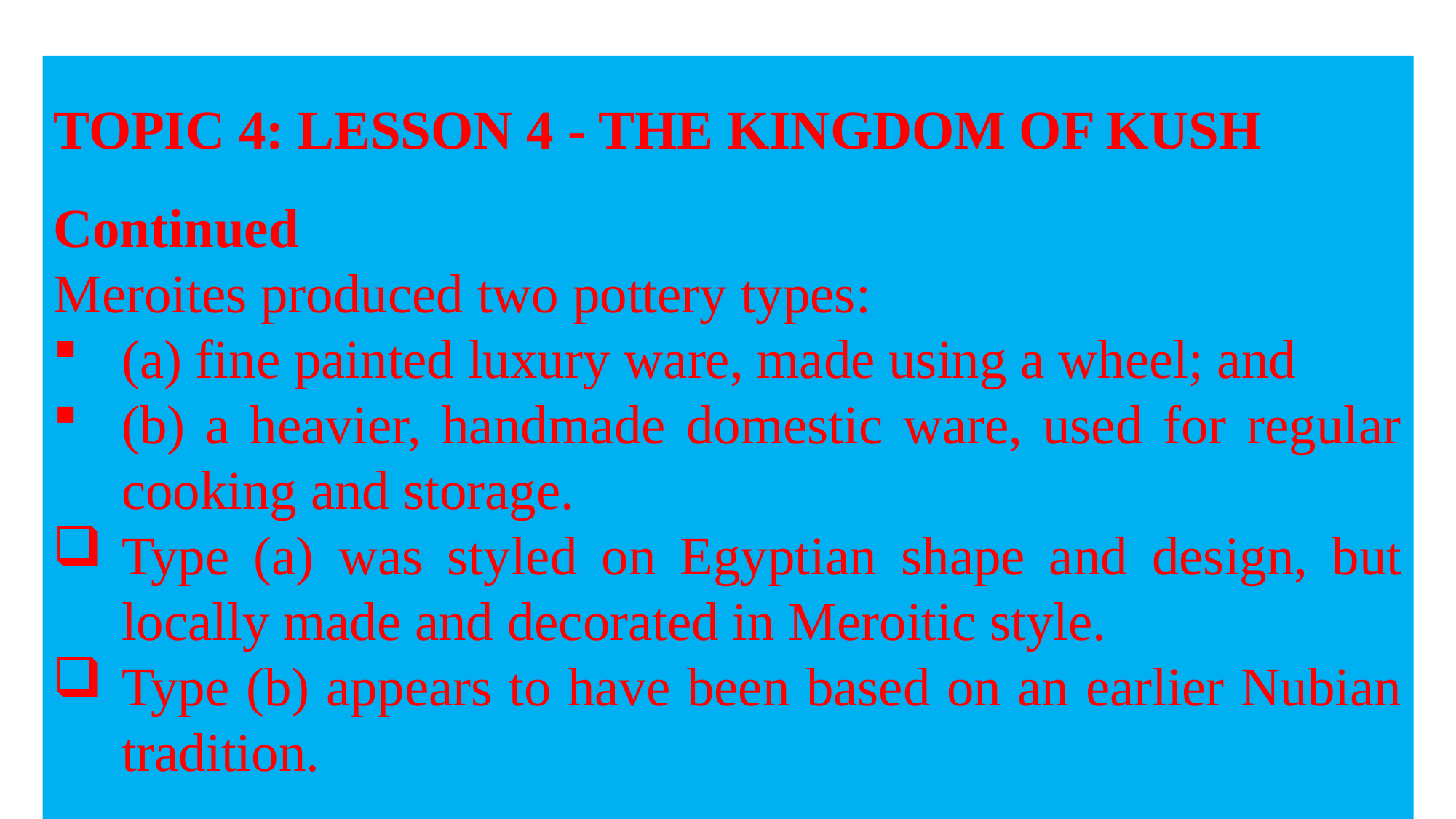

TOPIC 4: LESSON 4 - THE KINGDOM OF KUSH
Continued
Meroites produced two pottery types:
(a) fine painted luxury ware, made using a wheel; and
(b) a heavier, handmade domestic ware, used for regular cooking and storage.
Type (a) was styled on Egyptian shape and design, but locally made and decorated in Meroitic style.
Type (b) appears to have been based on an earlier Nubian tradition.